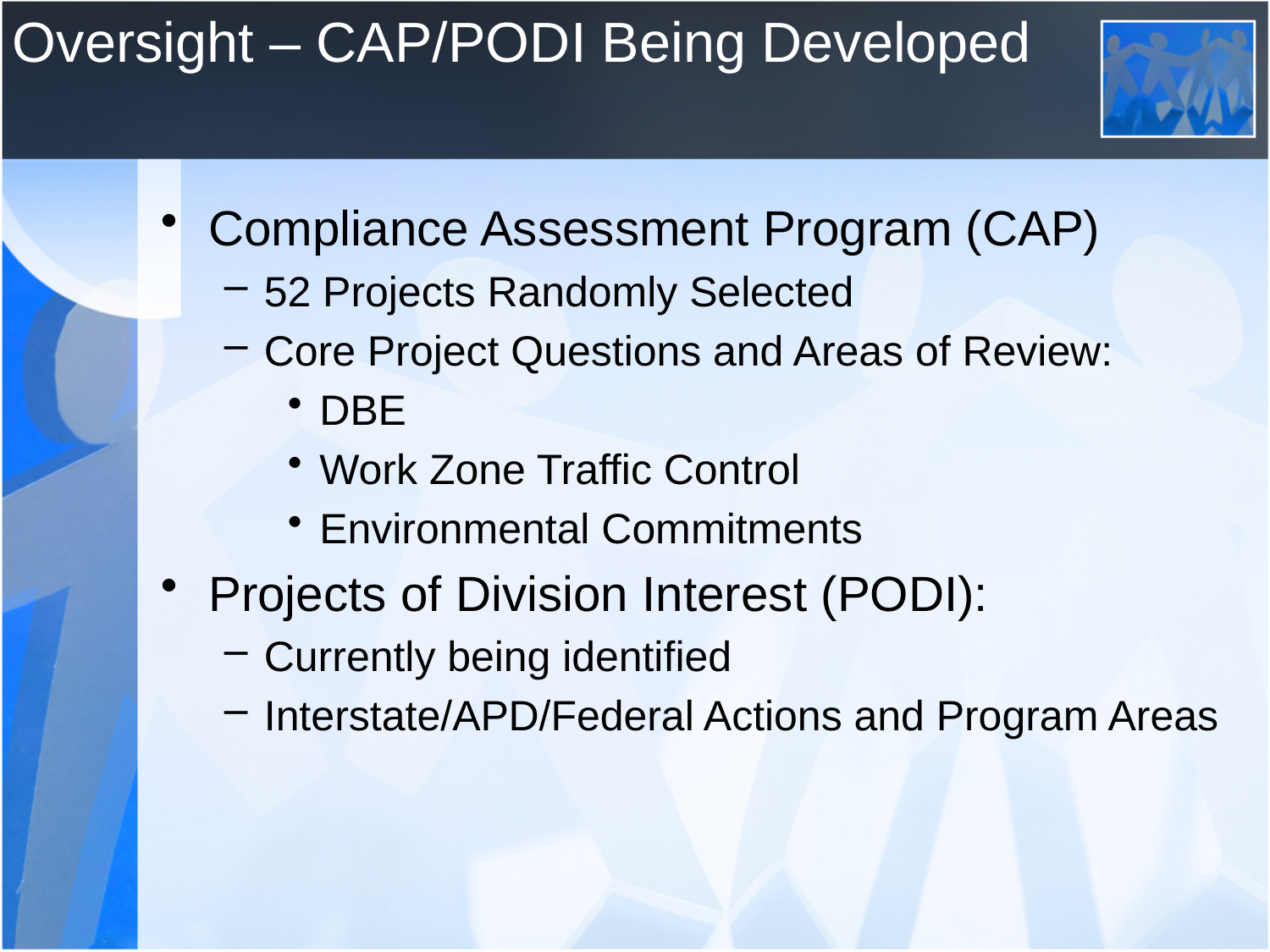

# Oversight – CAP/PODI Being Developed
Compliance Assessment Program (CAP)
52 Projects Randomly Selected
Core Project Questions and Areas of Review:
DBE
Work Zone Traffic Control
Environmental Commitments
Projects of Division Interest (PODI):
Currently being identified
Interstate/APD/Federal Actions and Program Areas